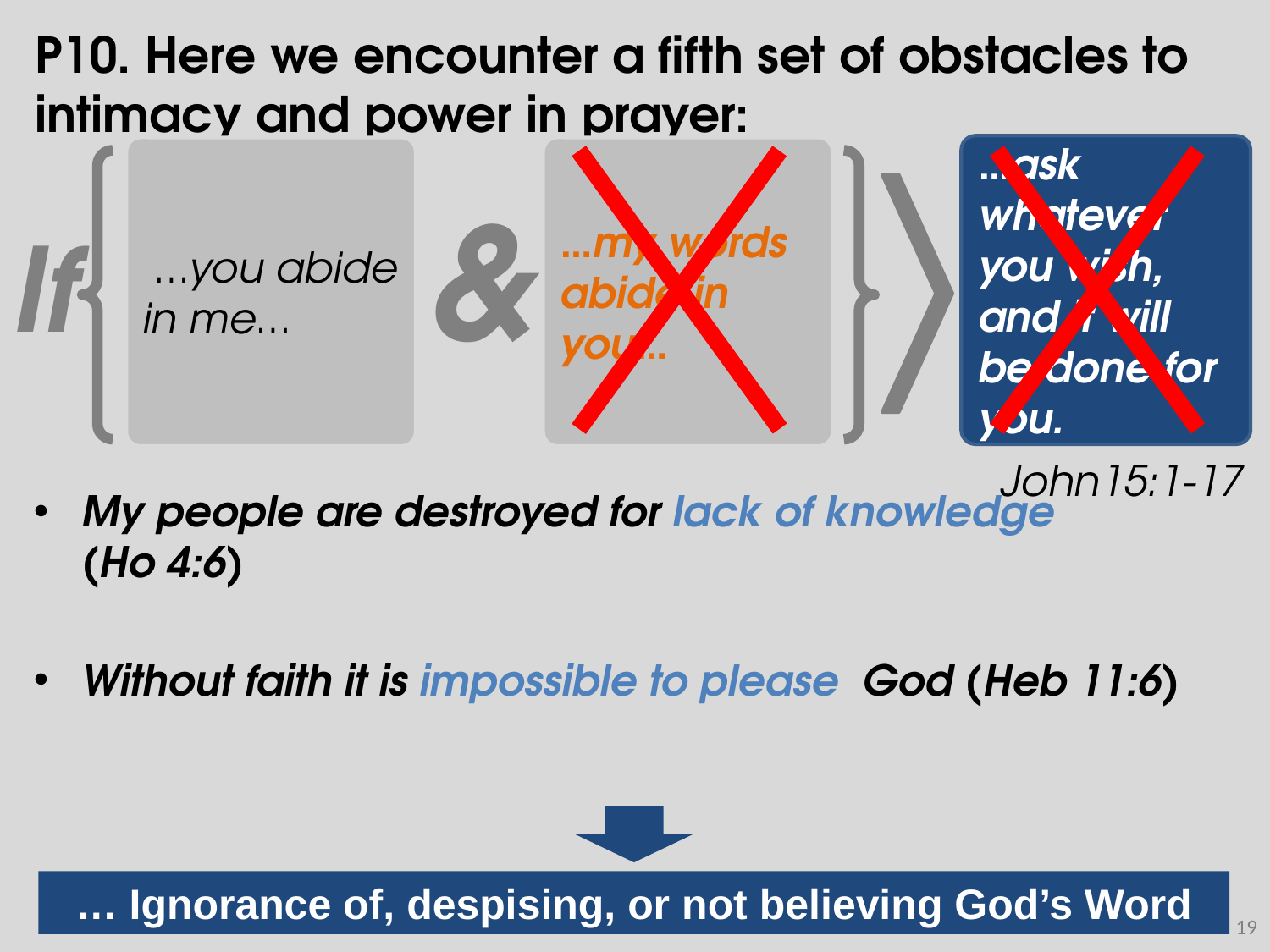

# P10. Here we encounter a fifth set of obstacles to intimacy and power in prayer:

…ask whatever you wish, and it will be done for you.
 …you abide in me…
…my words abide in you…

&

My people are destroyed for lack of knowledge
(Ho 4:6)

Without faith it is impossible to please  God (Heb 11:6)

If
John15:1-17

… Ignorance of, despising, or not believing God’s Word
19